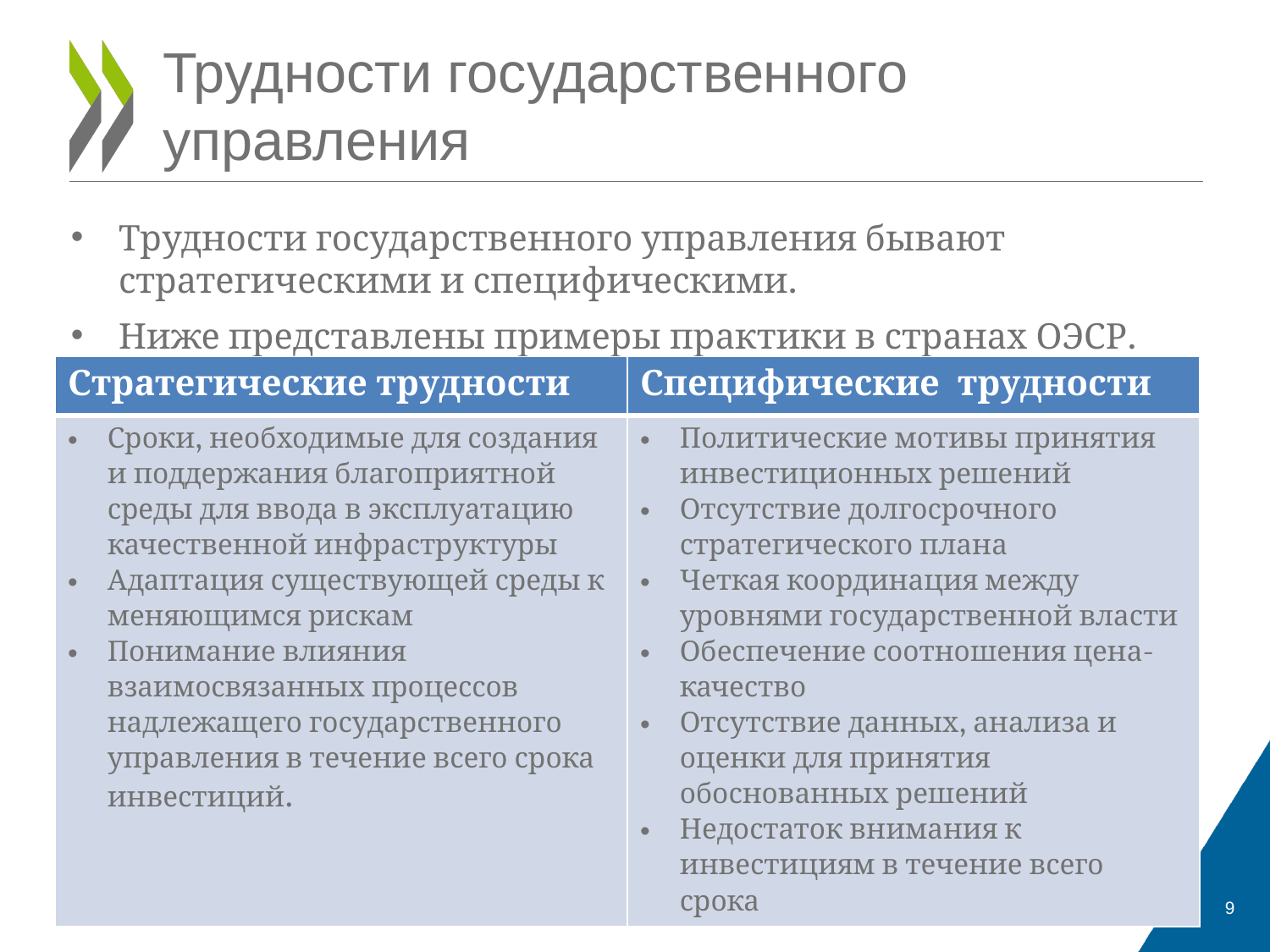

# Трудности государственного управления
Трудности государственного управления бывают стратегическими и специфическими.
Ниже представлены примеры практики в странах ОЭСР.
| Стратегические трудности | Специфические трудности |
| --- | --- |
| Сроки, необходимые для создания и поддержания благоприятной среды для ввода в эксплуатацию качественной инфраструктуры Адаптация существующей среды к меняющимся рискам Понимание влияния взаимосвязанных процессов надлежащего государственного управления в течение всего срока инвестиций. | Политические мотивы принятия инвестиционных решений Отсутствие долгосрочного стратегического плана Четкая координация между уровнями государственной власти Обеспечение соотношения цена-качество Отсутствие данных, анализа и оценки для принятия обоснованных решений Недостаток внимания к инвестициям в течение всего срока |
9